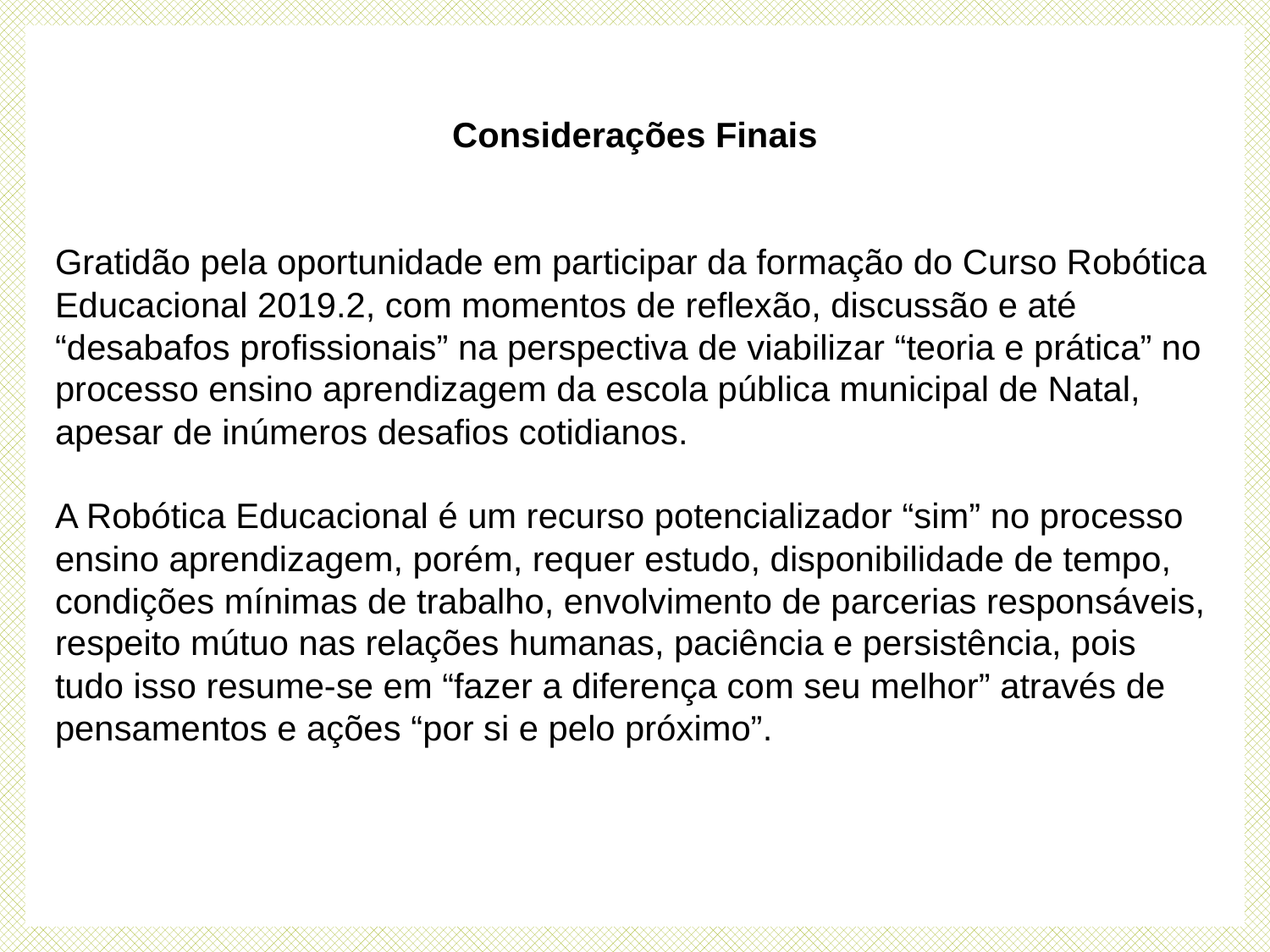

Considerações Finais

Gratidão pela oportunidade em participar da formação do Curso Robótica Educacional 2019.2, com momentos de reflexão, discussão e até “desabafos profissionais” na perspectiva de viabilizar “teoria e prática” no processo ensino aprendizagem da escola pública municipal de Natal, apesar de inúmeros desafios cotidianos.

A Robótica Educacional é um recurso potencializador “sim” no processo ensino aprendizagem, porém, requer estudo, disponibilidade de tempo, condições mínimas de trabalho, envolvimento de parcerias responsáveis, respeito mútuo nas relações humanas, paciência e persistência, pois tudo isso resume-se em “fazer a diferença com seu melhor” através de pensamentos e ações “por si e pelo próximo”.